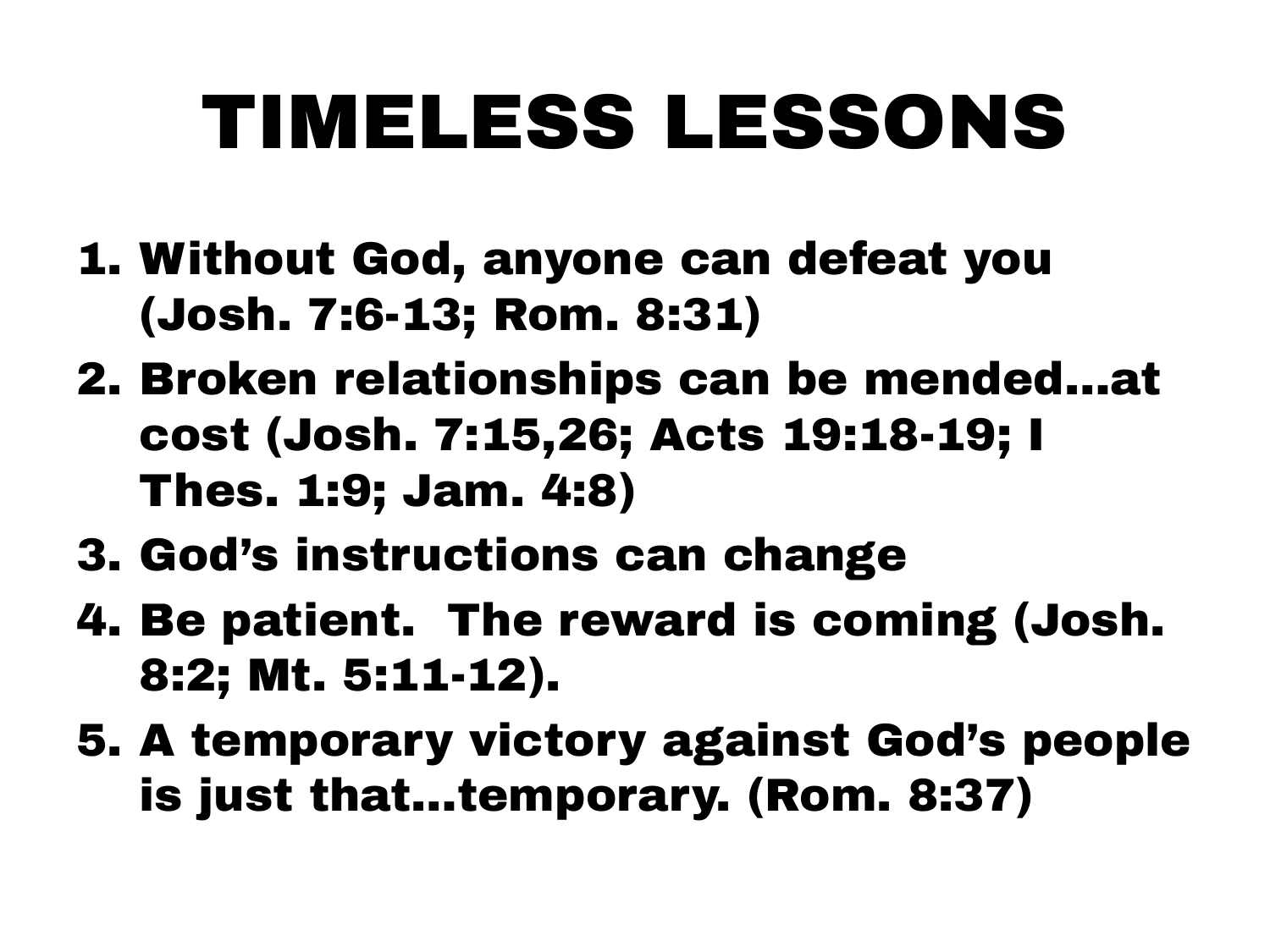

# TIMELESS LESSONS
Without God, anyone can defeat you (Josh. 7:6-13; Rom. 8:31)
Broken relationships can be mended…at cost (Josh. 7:15,26; Acts 19:18-19; I Thes. 1:9; Jam. 4:8)
God’s instructions can change
Be patient.  The reward is coming (Josh. 8:2; Mt. 5:11-12).
A temporary victory against God’s people is just that…temporary. (Rom. 8:37)